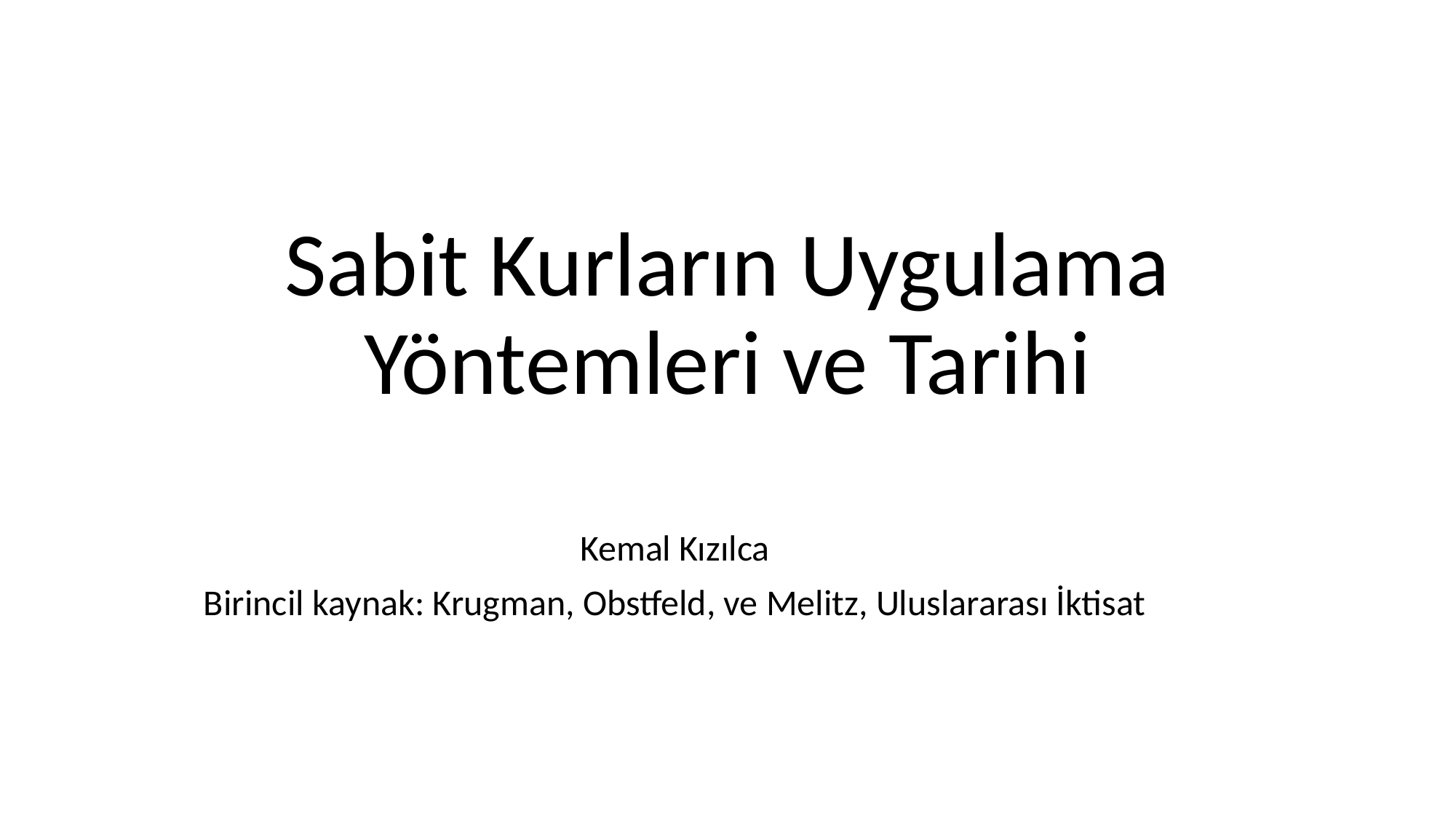

# Sabit Kurların Uygulama Yöntemleri ve Tarihi
Kemal Kızılca
Birincil kaynak: Krugman, Obstfeld, ve Melitz, Uluslararası İktisat